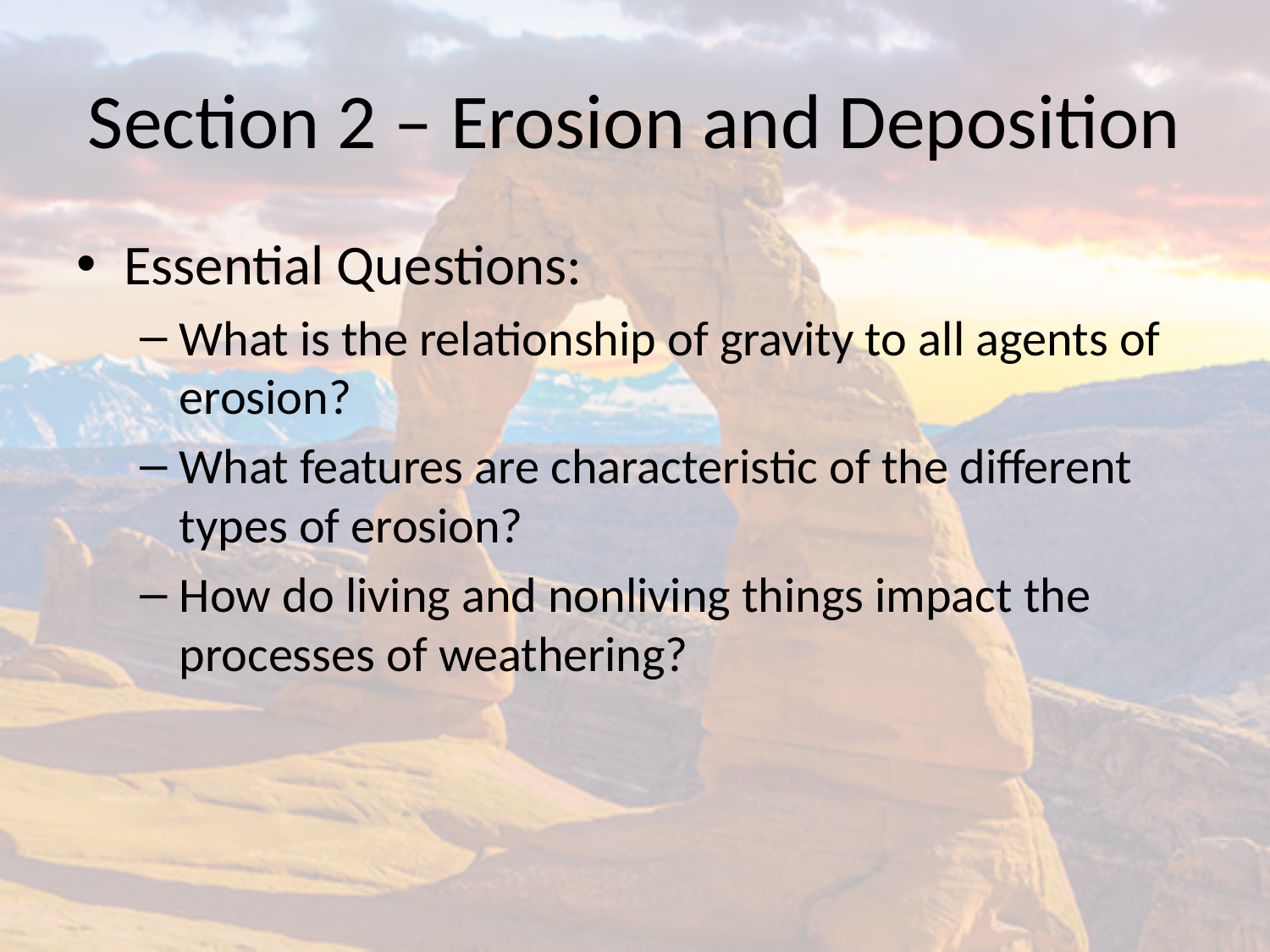

# Section 2 – Erosion and Deposition
Essential Questions:
What is the relationship of gravity to all agents of erosion?
What features are characteristic of the different types of erosion?
How do living and nonliving things impact the processes of weathering?